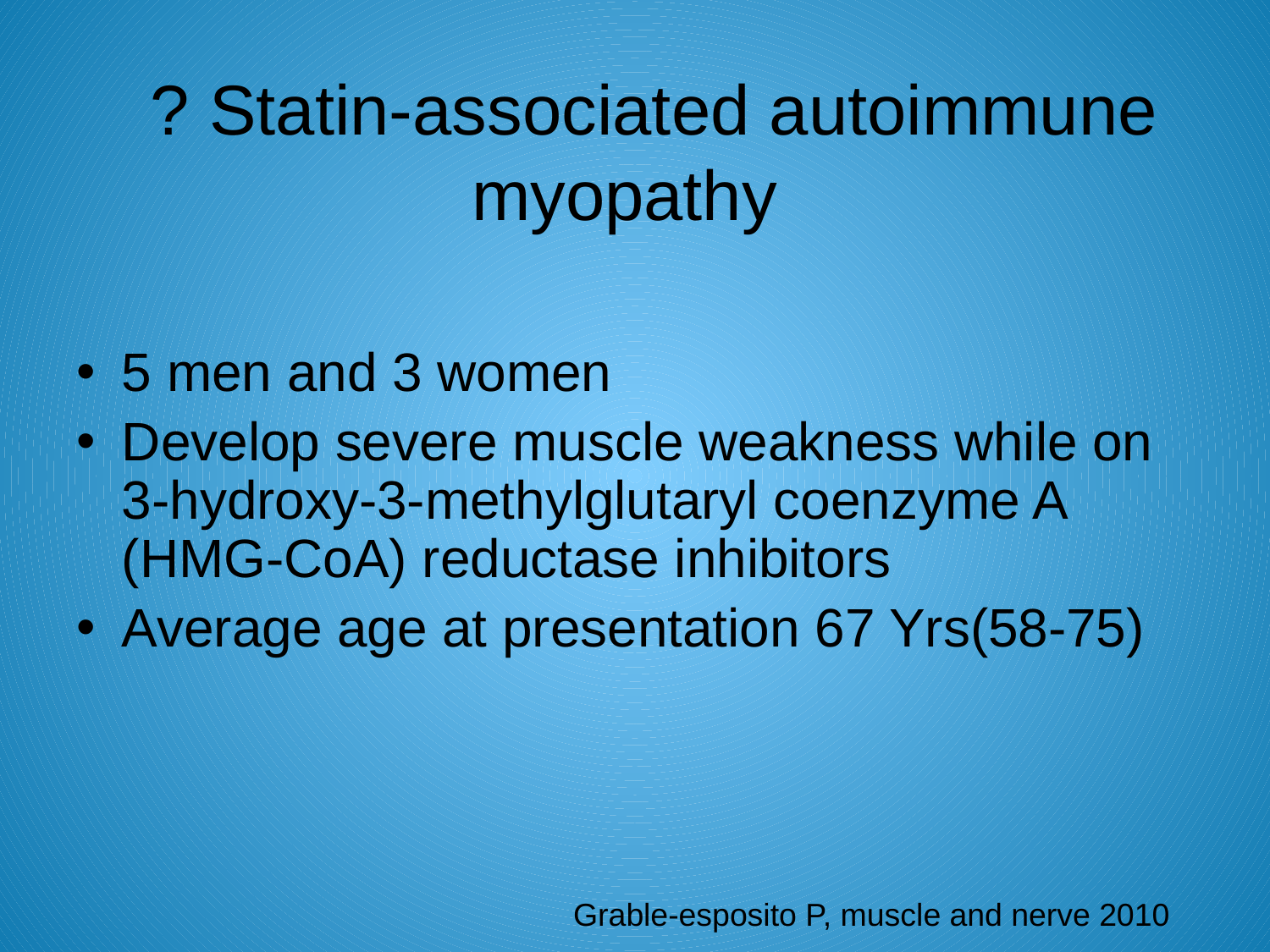

# ? Statin-associated autoimmune myopathy
5 men and 3 women
Develop severe muscle weakness while on  3-hydroxy-3-methylglutaryl coenzyme A (HMG-CoA) reductase inhibitors
Average age at presentation 67 Yrs(58-75)

Grable-esposito P, muscle and nerve 2010